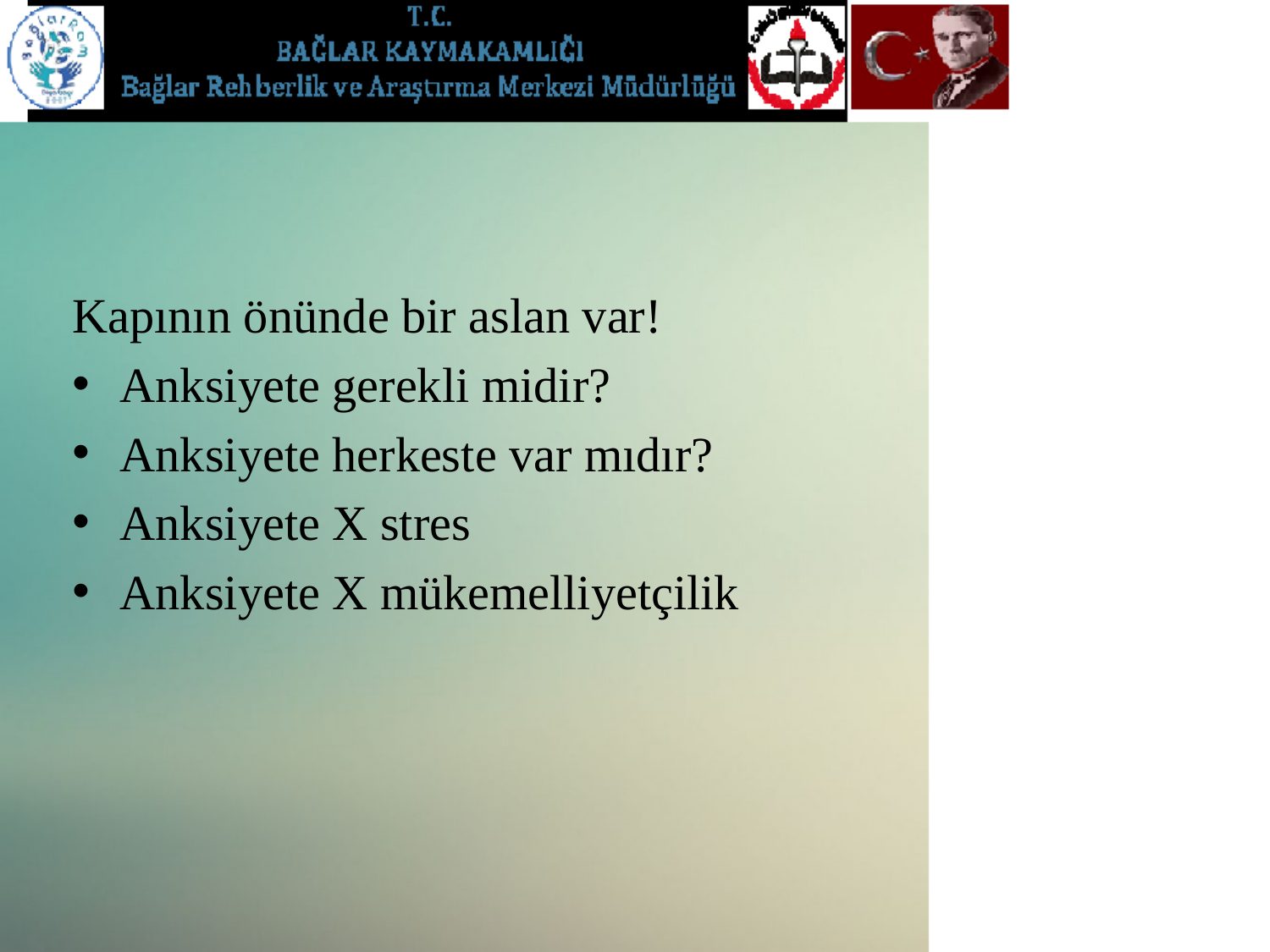

Kapının önünde bir aslan var!
Anksiyete gerekli midir?
Anksiyete herkeste var mıdır?
Anksiyete X stres
Anksiyete X mükemelliyetçilik